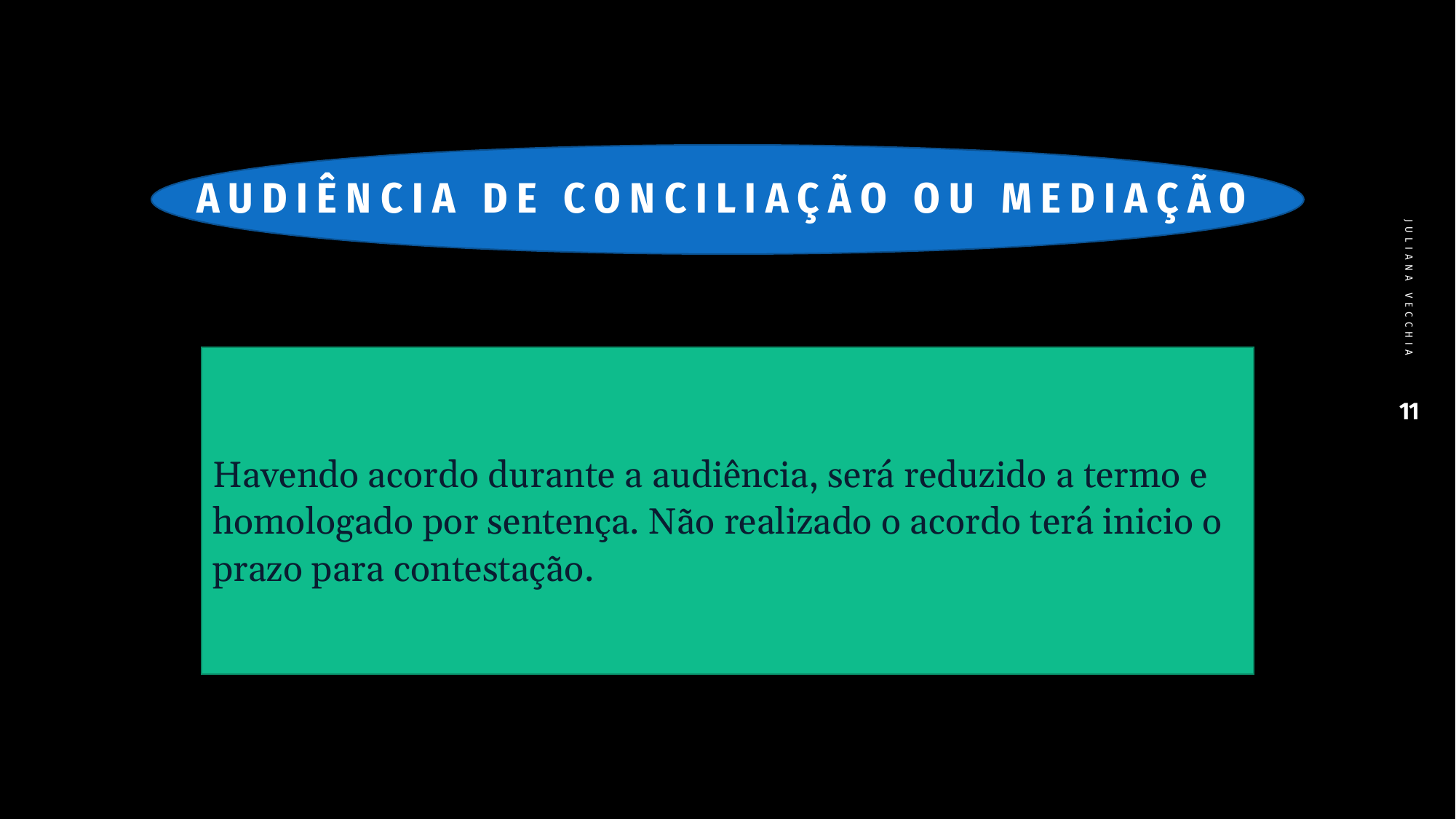

# AUDIÊNCIA DE CONCILIAÇÃO OU MEDIAÇÃO

Juliana Vecchia

Havendo acordo durante a audiência, será reduzido a termo e homologado por sentença. Não realizado o acordo terá inicio o prazo para contestação.

11